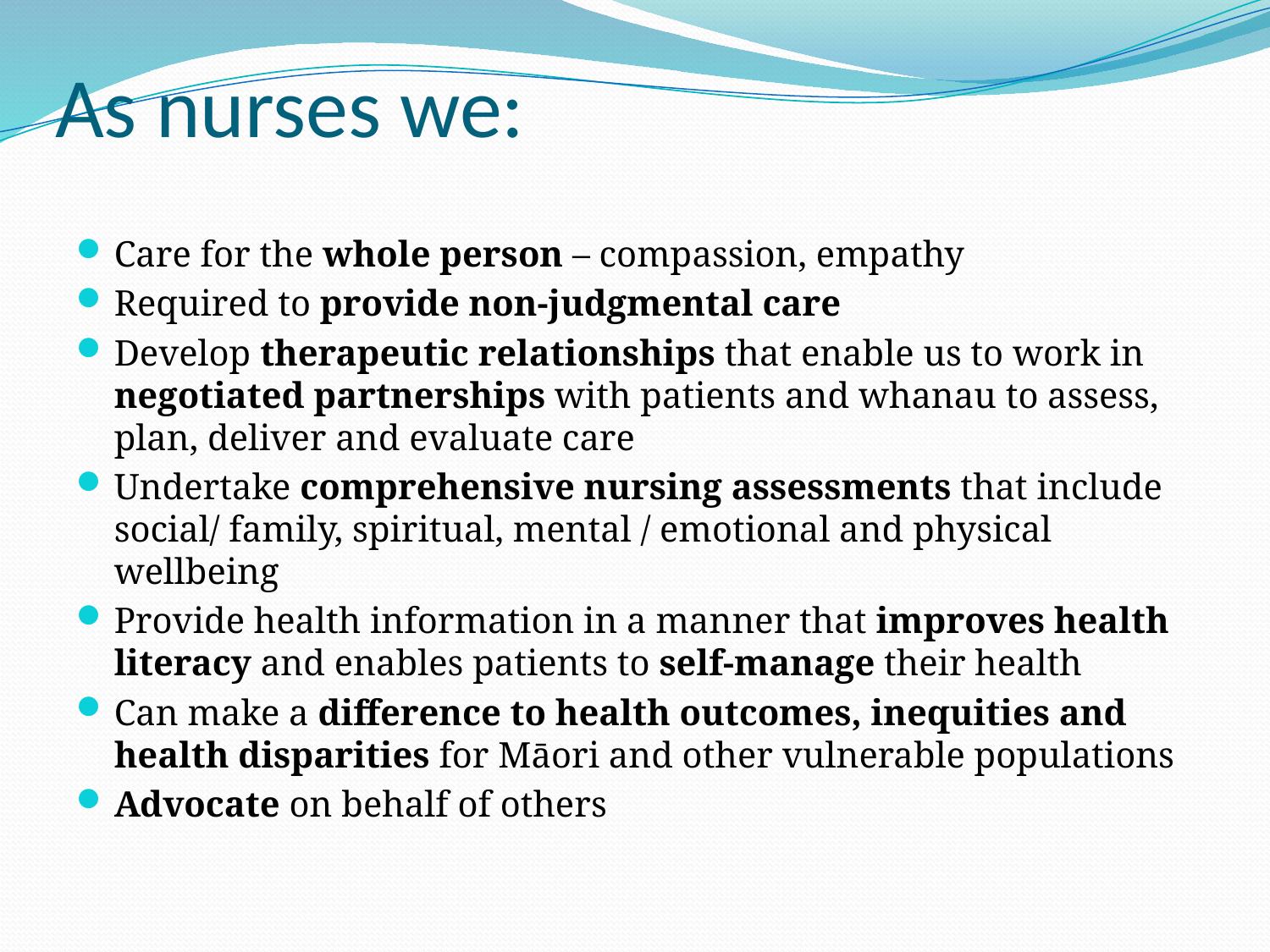

# As nurses we:

Care for the whole person – compassion, empathy
Required to provide non-judgmental care
Develop therapeutic relationships that enable us to work in negotiated partnerships with patients and whanau to assess, plan, deliver and evaluate care
Undertake comprehensive nursing assessments that include social/ family, spiritual, mental / emotional and physical wellbeing
Provide health information in a manner that improves health literacy and enables patients to self-manage their health
Can make a difference to health outcomes, inequities and health disparities for Māori and other vulnerable populations
Advocate on behalf of others